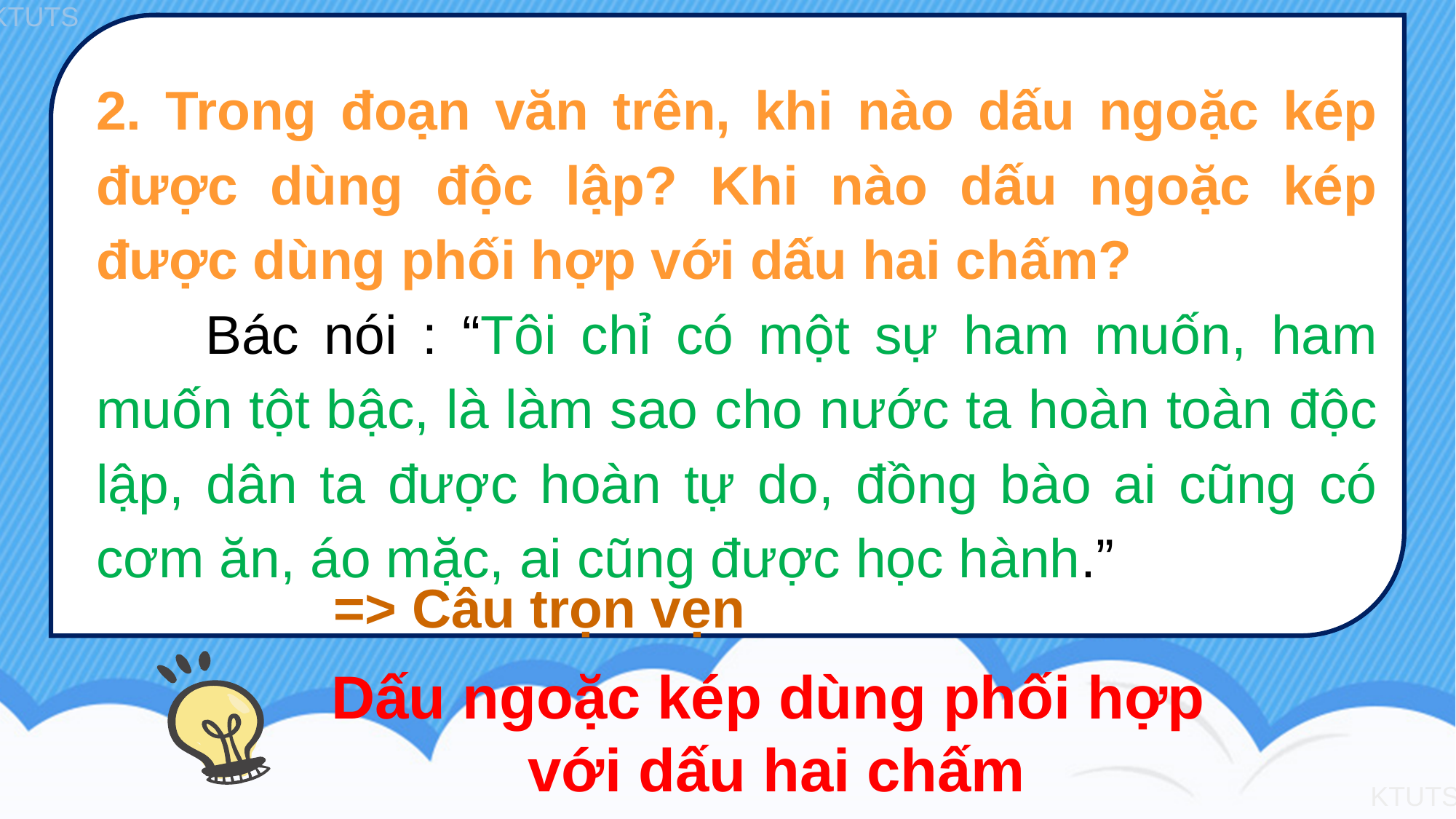

2. Trong đoạn văn trên, khi nào dấu ngoặc kép được dùng độc lập? Khi nào dấu ngoặc kép được dùng phối hợp với dấu hai chấm?
	Bác nói : “Tôi chỉ có một sự ham muốn, ham muốn tột bậc, là làm sao cho nước ta hoàn toàn độc lập, dân ta được hoàn tự do, đồng bào ai cũng có cơm ăn, áo mặc, ai cũng được học hành.”

=> Câu trọn vẹn

Dấu ngoặc kép dùng phối hợp
với dấu hai chấm